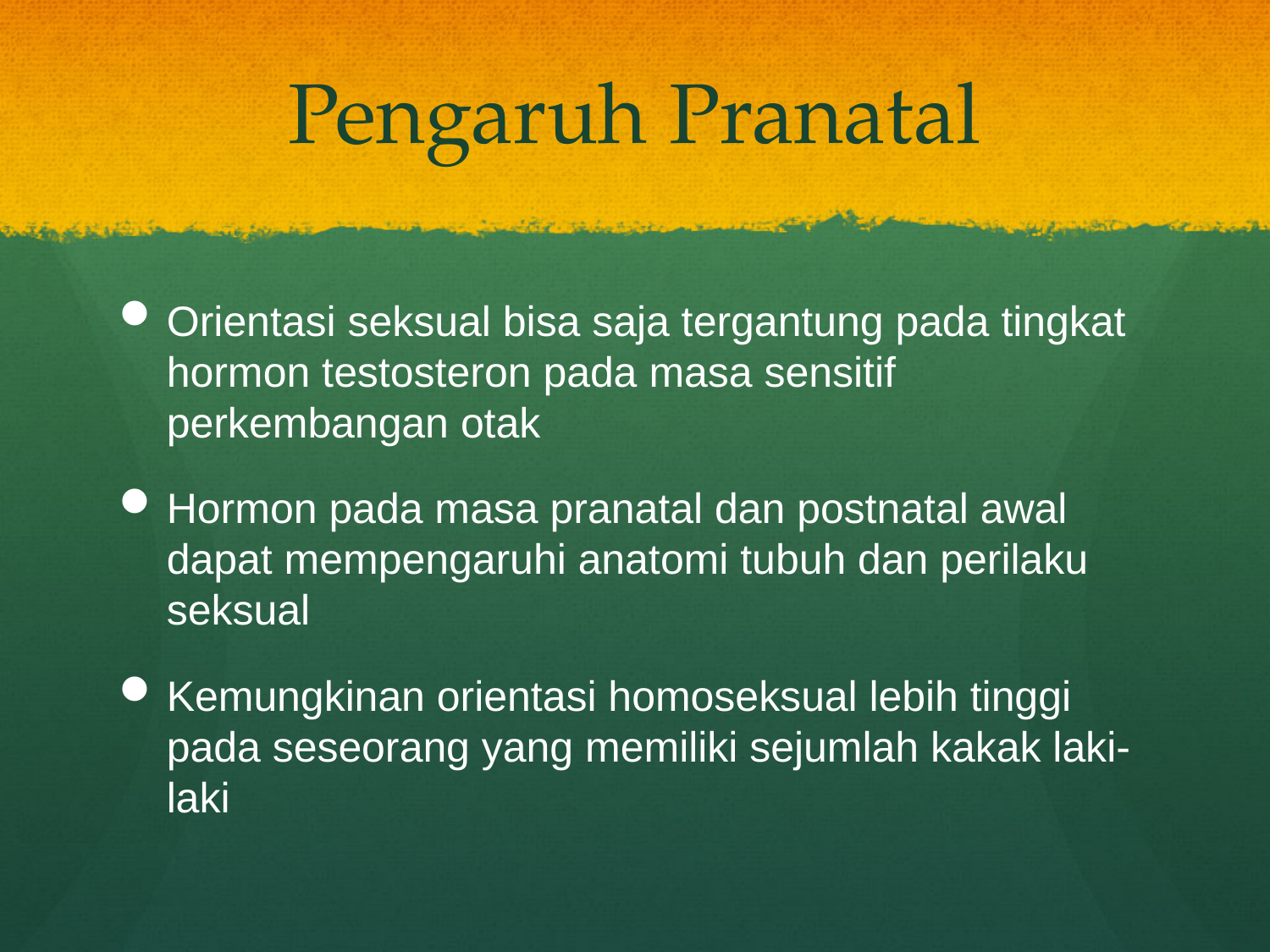

# Pengaruh Pranatal
Orientasi seksual bisa saja tergantung pada tingkat hormon testosteron pada masa sensitif perkembangan otak
Hormon pada masa pranatal dan postnatal awal dapat mempengaruhi anatomi tubuh dan perilaku seksual
Kemungkinan orientasi homoseksual lebih tinggi pada seseorang yang memiliki sejumlah kakak laki-laki